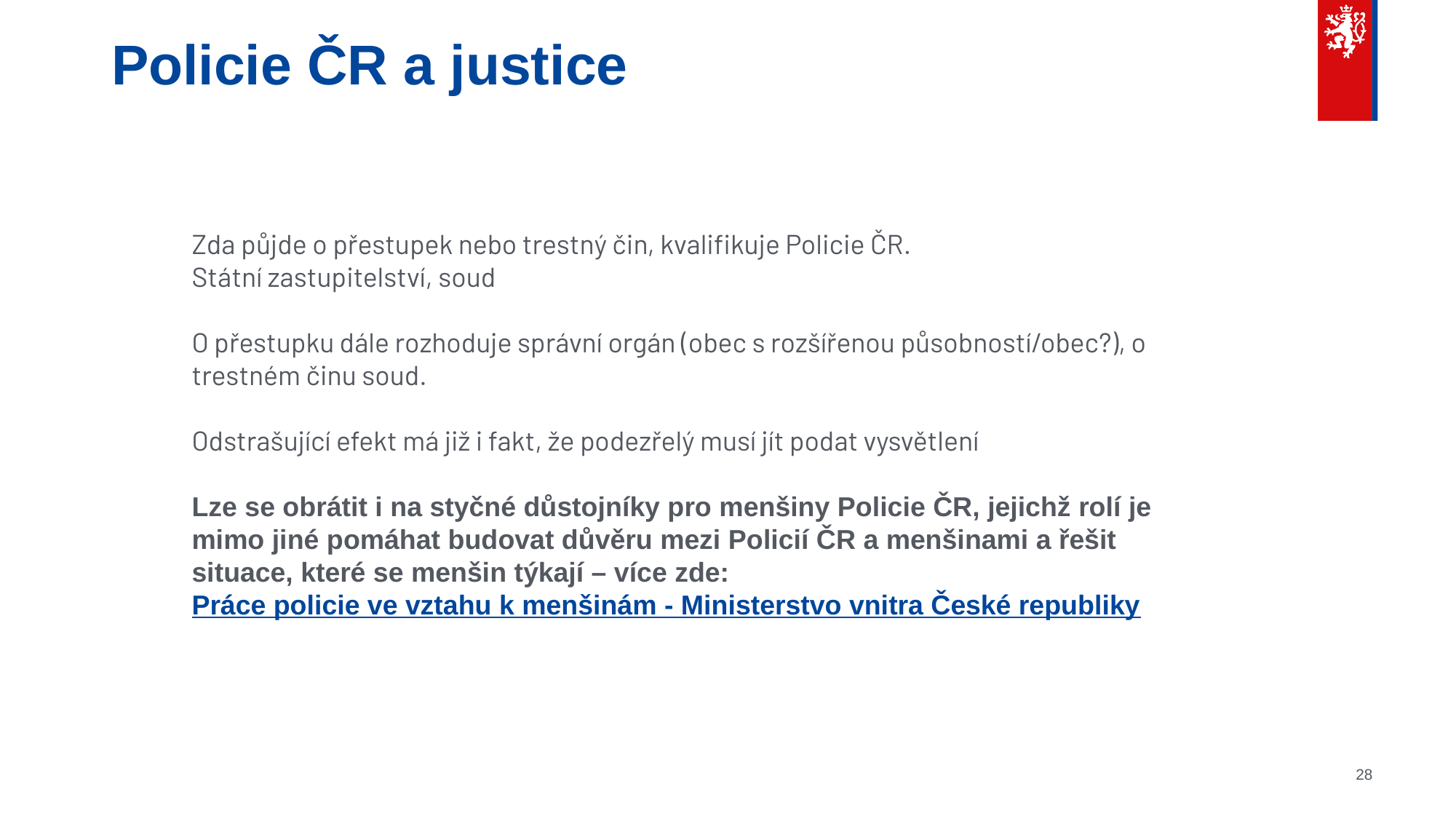

# Policie ČR a justice

Zda půjde o přestupek nebo trestný čin, kvalifikuje Policie ČR.
Státní zastupitelství, soud

O přestupku dále rozhoduje správní orgán (obec s rozšířenou působností/obec?), o trestném činu soud.

Odstrašující efekt má již i fakt, že podezřelý musí jít podat vysvětlení

Lze se obrátit i na styčné důstojníky pro menšiny Policie ČR, jejichž rolí je mimo jiné pomáhat budovat důvěru mezi Policií ČR a menšinami a řešit situace, které se menšin týkají – více zde:
Práce policie ve vztahu k menšinám - Ministerstvo vnitra České republiky

28